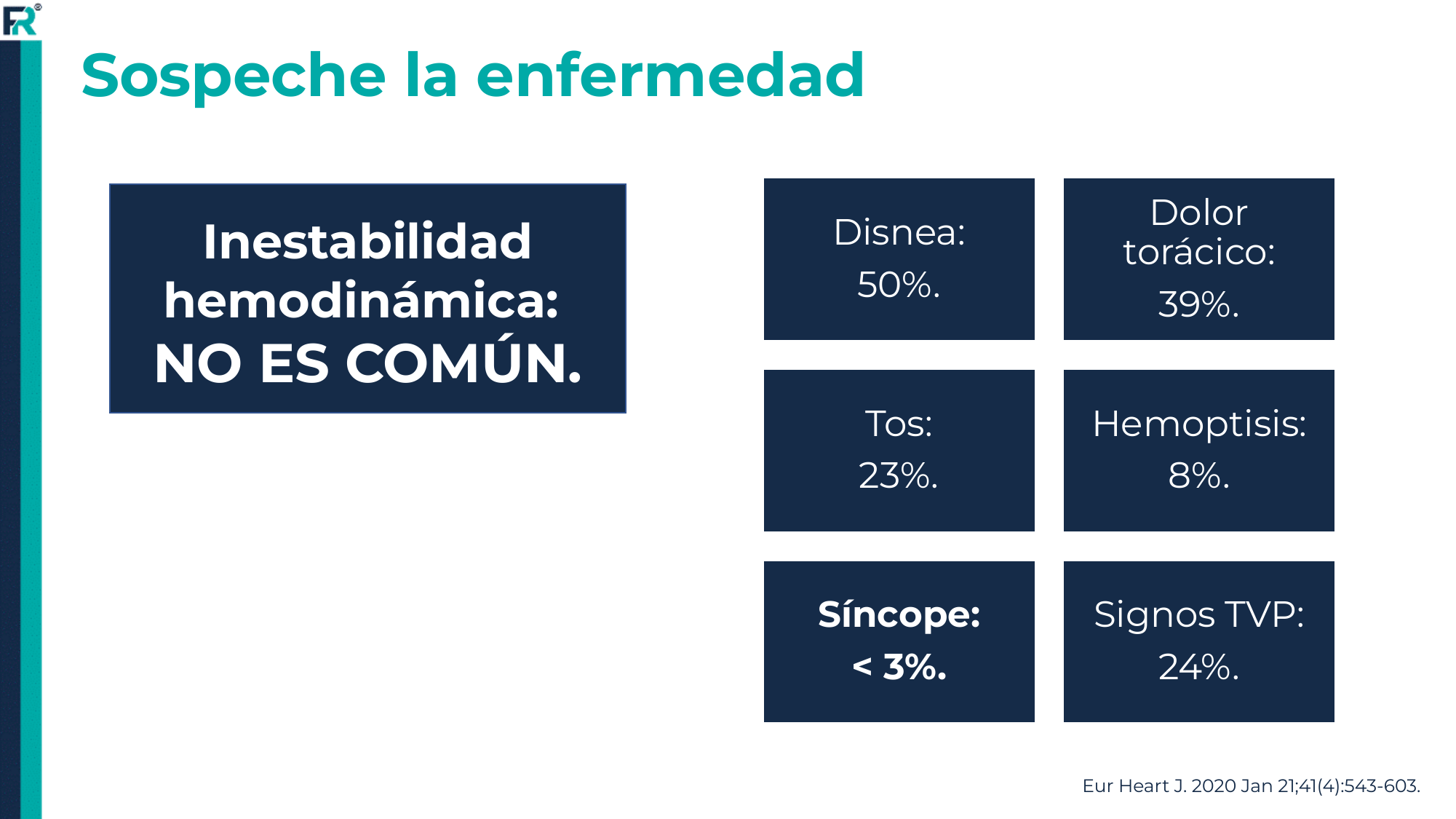

Sospeche la enfermedad

Disnea:
50%.

Dolor torácico:
39%.

Tos:
23%.

Hemoptisis:
8%.

Síncope:
< 3%.

Signos TVP:
24%.
Inestabilidad hemodinámica:
NO ES COMÚN.
Eur Heart J. 2020 Jan 21;41(4):543-603.